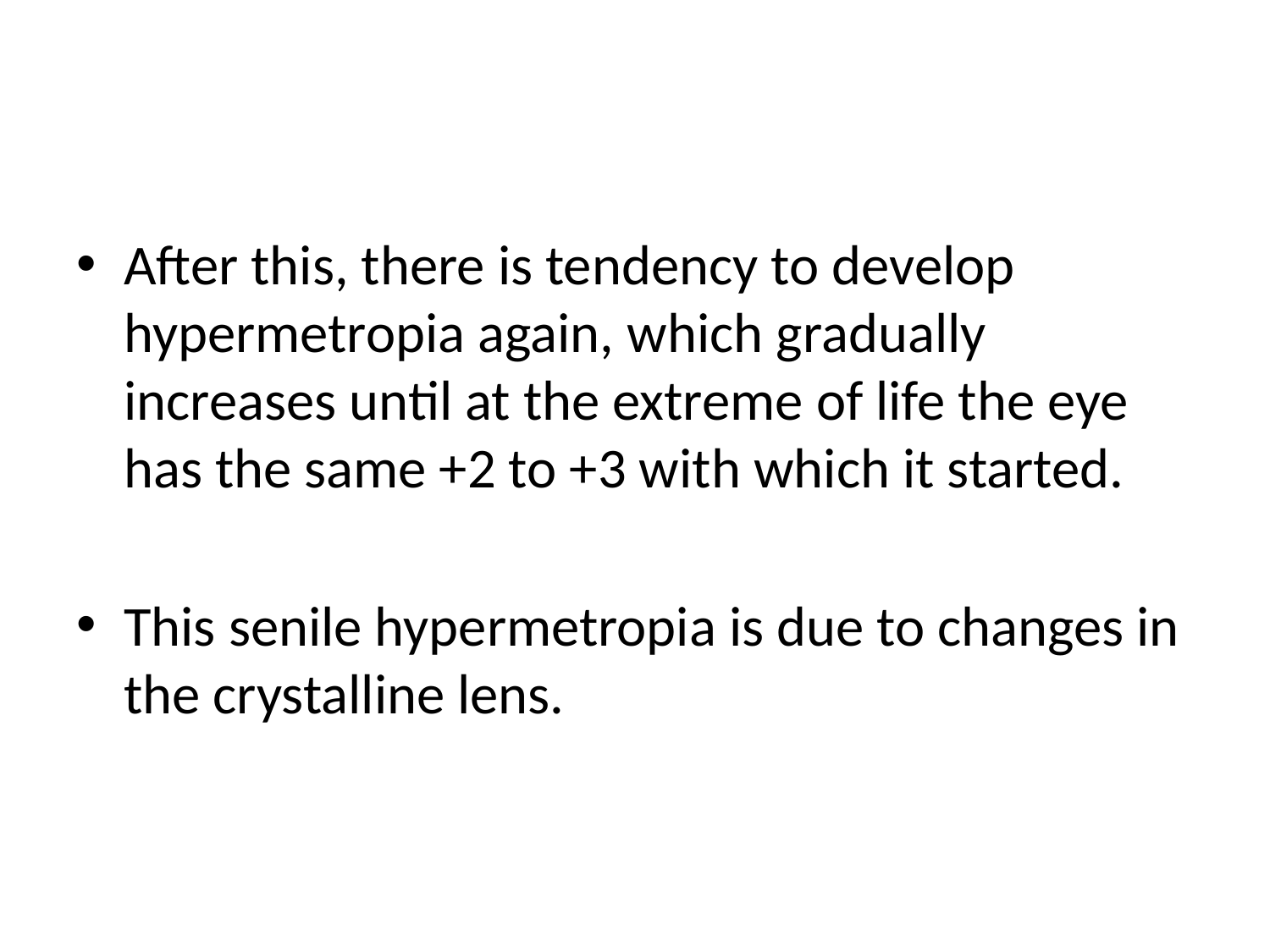

#
After this, there is tendency to develop hypermetropia again, which gradually increases until at the extreme of life the eye has the same +2 to +3 with which it started.

This senile hypermetropia is due to changes in the crystalline lens.